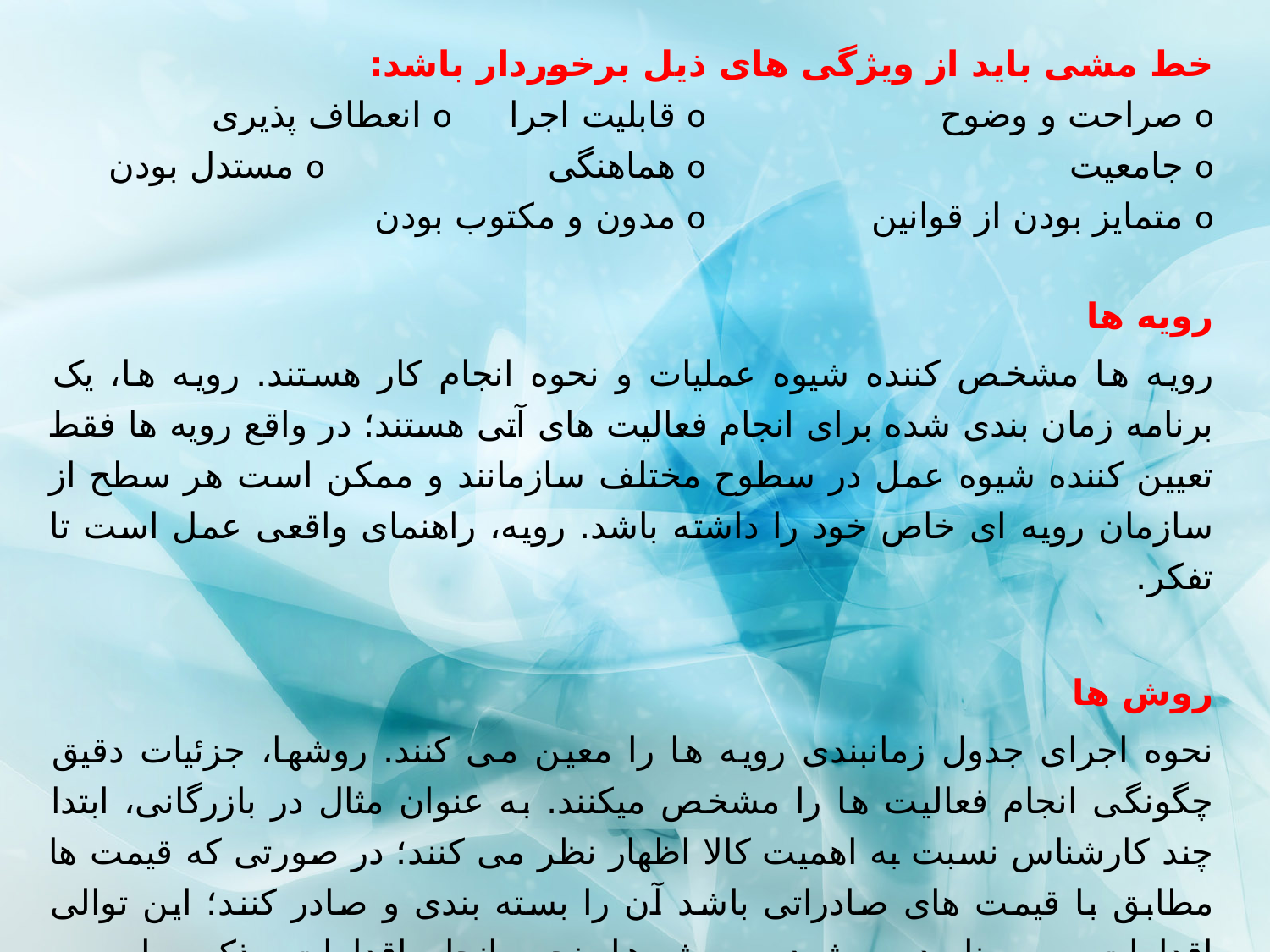

خط مشی بايد از ويژگی های ذيل برخوردار باشد:
o صراحت و وضوح			o قابلیت اجرا		o انعطاف پذیری
o جامعیت				o هماهنگی			o مستدل بودن
o متمایز بودن از قوانین			o مدون و مكتوب بودن
رویه ها
رویه ها مشخص كننده شیوه عملیات و نحوه انجام كار هستند. رویه ها، یک برنامه زمان بندی شده برای انجام فعالیت های آتی هستند؛ در واقع رویه ها فقط تعیین كننده شیوه عمل در سطوح مختلف سازمانند و ممكن است هر سطح از سازمان رویه ای خاص خود را داشته باشد. رویه، راهنمای واقعی عمل است تا تفكر.

روش ها
نحوه اجرای جدول زمانبندی رویه ها را معین می كنند. روشها، جزئیات دقیق چگونگی انجام فعالیت ها را مشخص میكنند. به عنوان مثال در بازرگانی، ابتدا چند كارشناس نسبت به اهمیت كالا اظهار نظر می كنند؛ در صورتی كه قیمت ها مطابق با قیمت های صادراتی باشد آن را بسته بندی و صادر كنند؛ این توالی اقدامات، رویه نامیده میشود و روش ها، نحوه انجام اقدامات مذكور را معین میكند. برای مثال، به منظور صدور كالاها می توان از روش های ارسال با هواپیما، كشتی یا قطار استفاده كرد.